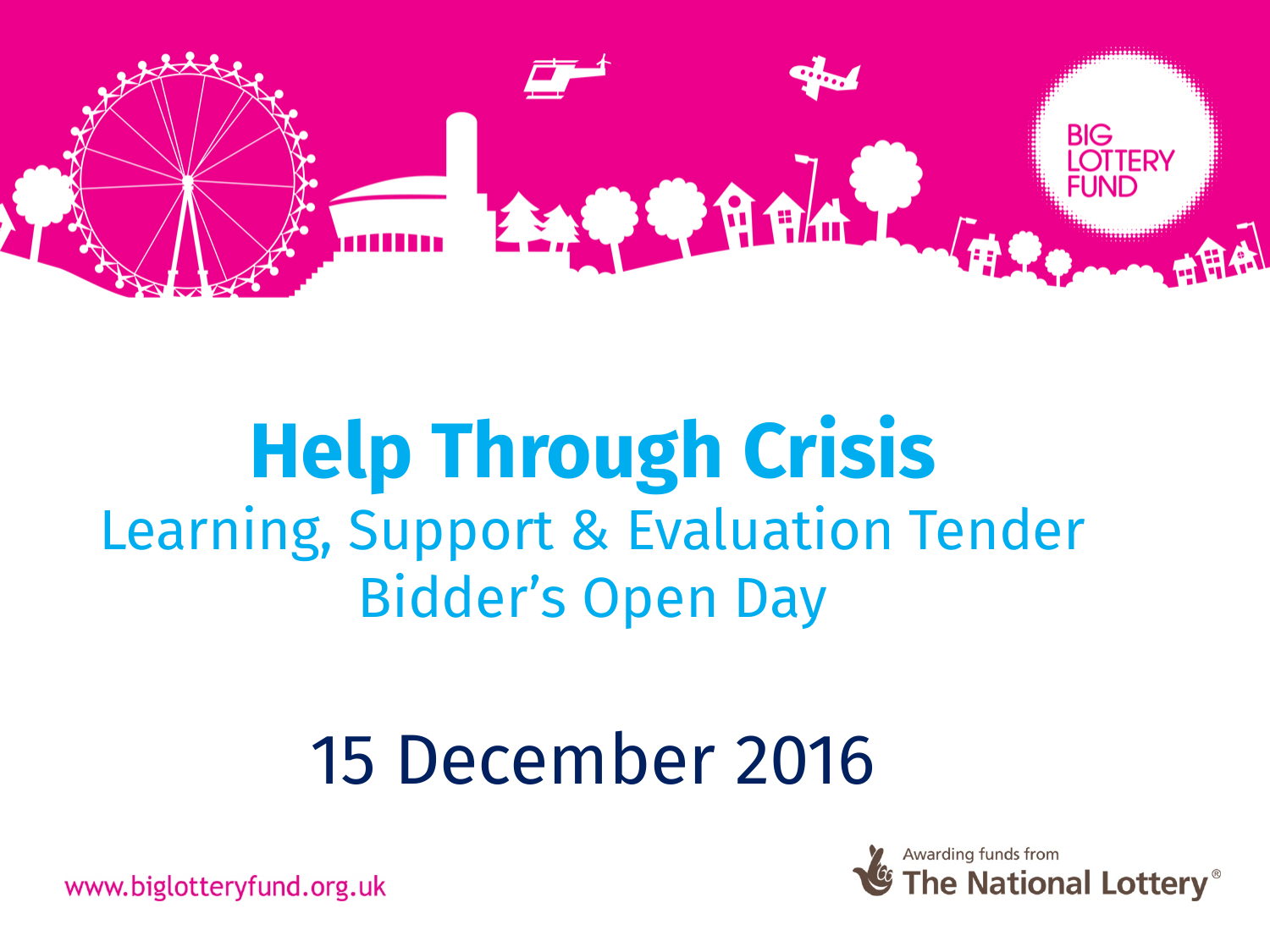

# Help Through Crisis Learning, Support & Evaluation Tender Bidder’s Open Day 15 December 2016